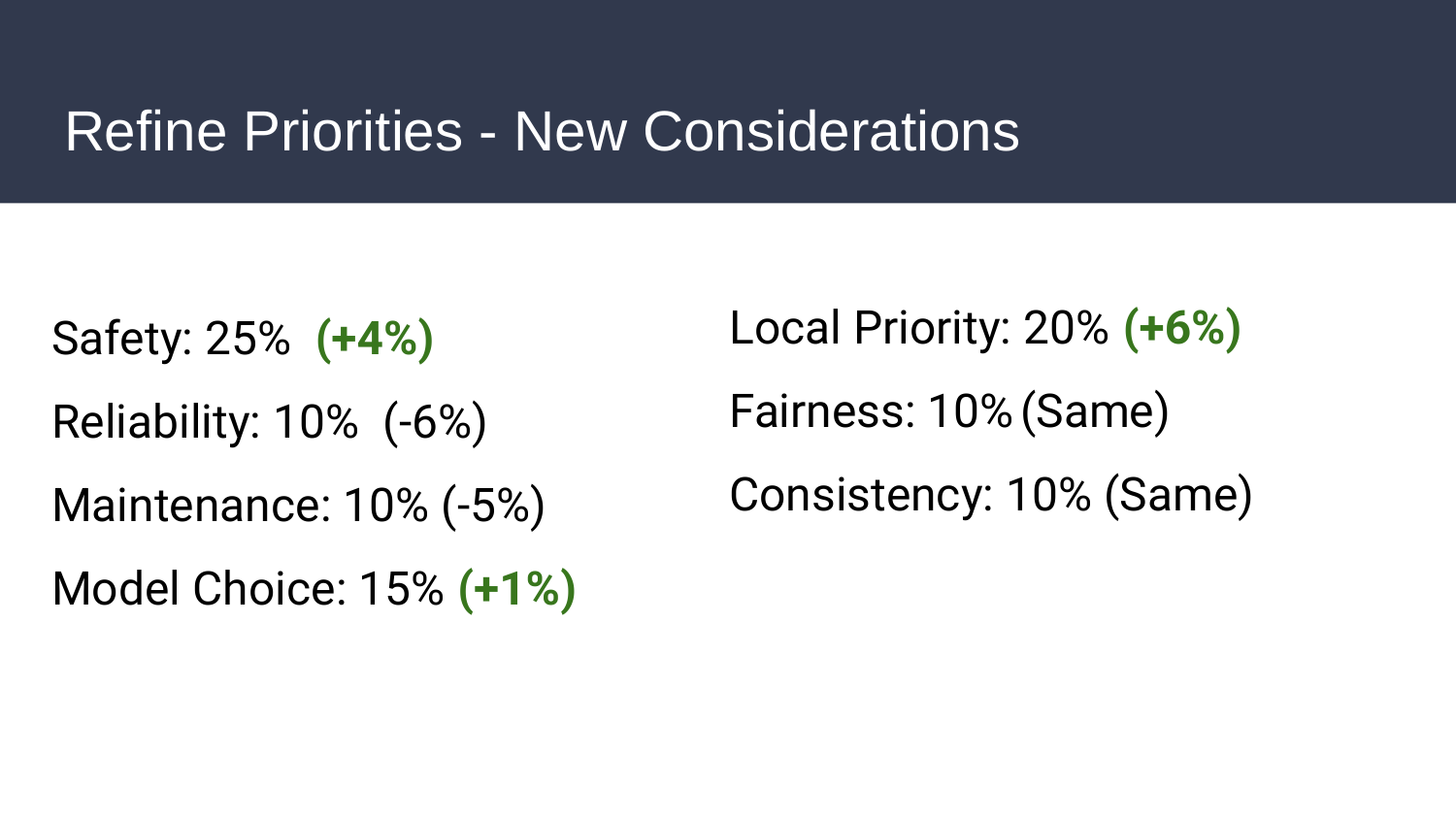

# Refine Priorities - New Considerations
Local Priority: 20% (+6%)
Fairness: 10%	(Same)
Consistency: 10% (Same)
Safety: 25%  (+4%)
Reliability: 10%  (-6%)
Maintenance: 10% (-5%)
Model Choice: 15% (+1%)